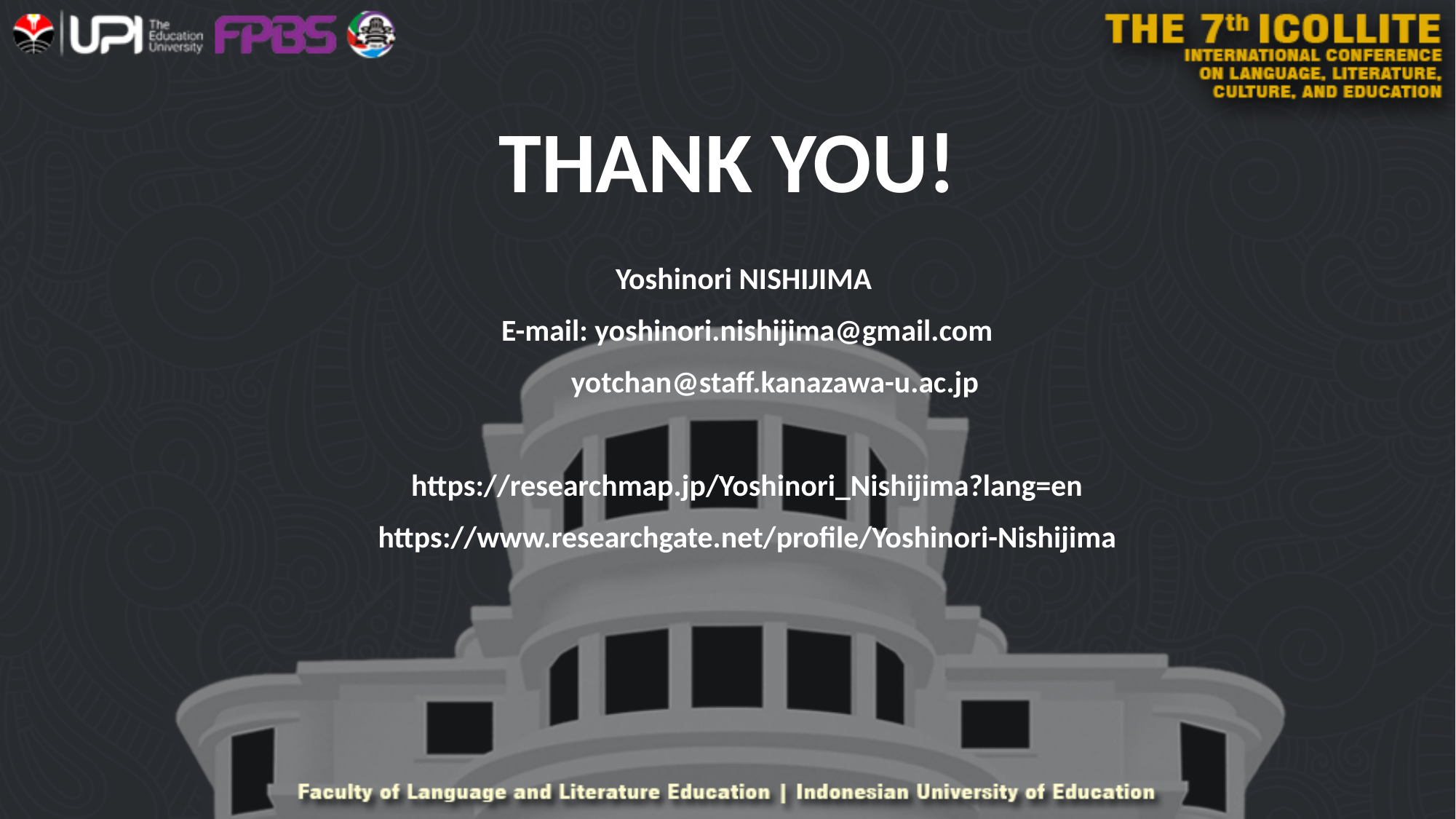

# THANK YOU!

Yoshinori NISHIJIMA
E-mail: yoshinori.nishijima@gmail.com
        yotchan@staff.kanazawa-u.ac.jp

https://researchmap.jp/Yoshinori_Nishijima?lang=en
https://www.researchgate.net/profile/Yoshinori-Nishijima